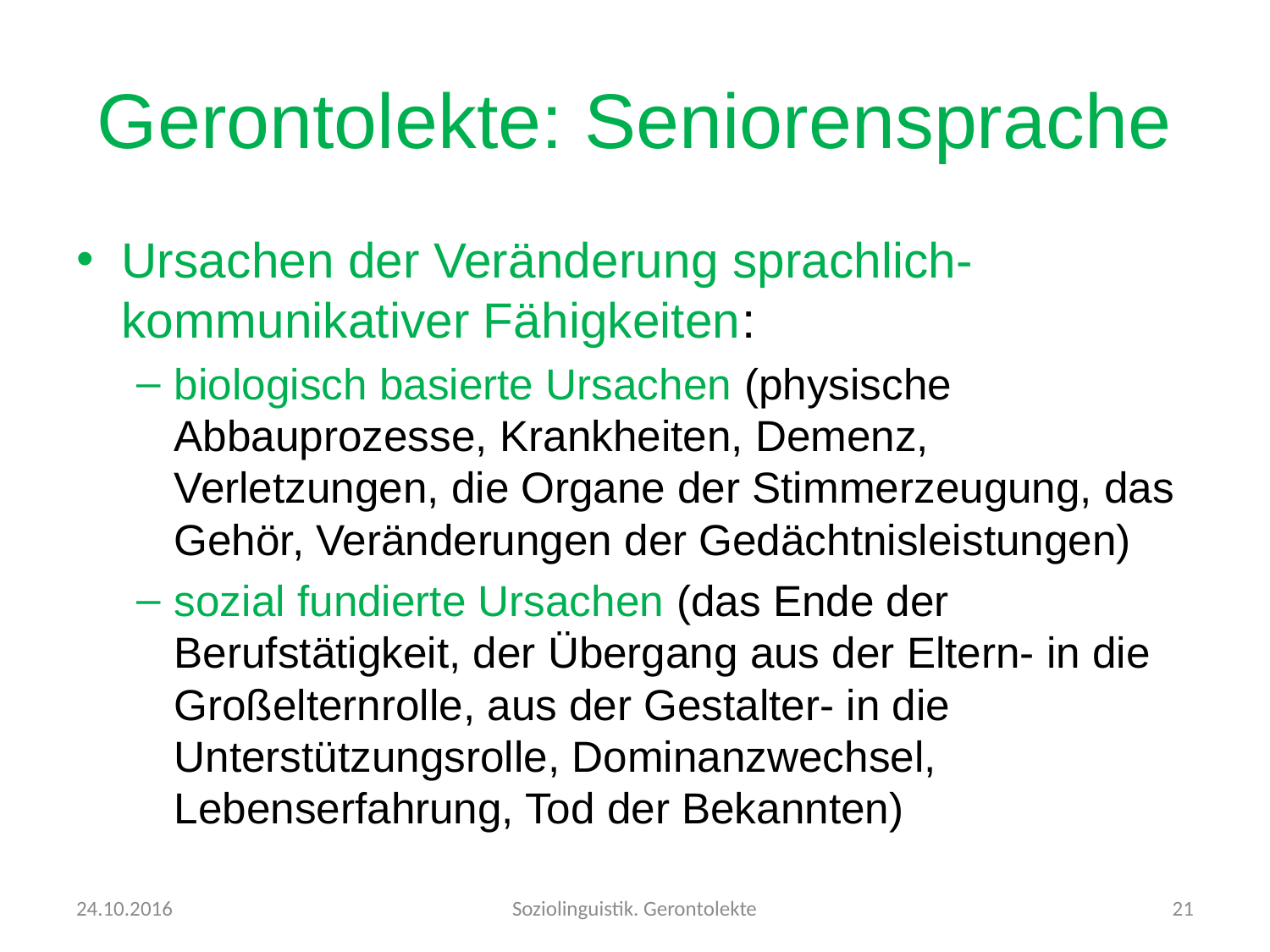

# Gerontolekte: Seniorensprache
Ursachen der Veränderung sprachlich-kommunikativer Fähigkeiten:
biologisch basierte Ursachen (physische Abbauprozesse, Krankheiten, Demenz, Verletzungen, die Organe der Stimmerzeugung, das Gehör, Veränderungen der Gedächtnisleistungen)
sozial fundierte Ursachen (das Ende der Berufstätigkeit, der Übergang aus der Eltern- in die Großelternrolle, aus der Gestalter- in die Unterstützungsrolle, Dominanzwechsel, Lebenserfahrung, Tod der Bekannten)

24.10.2016
Soziolinguistik. Gerontolekte
21